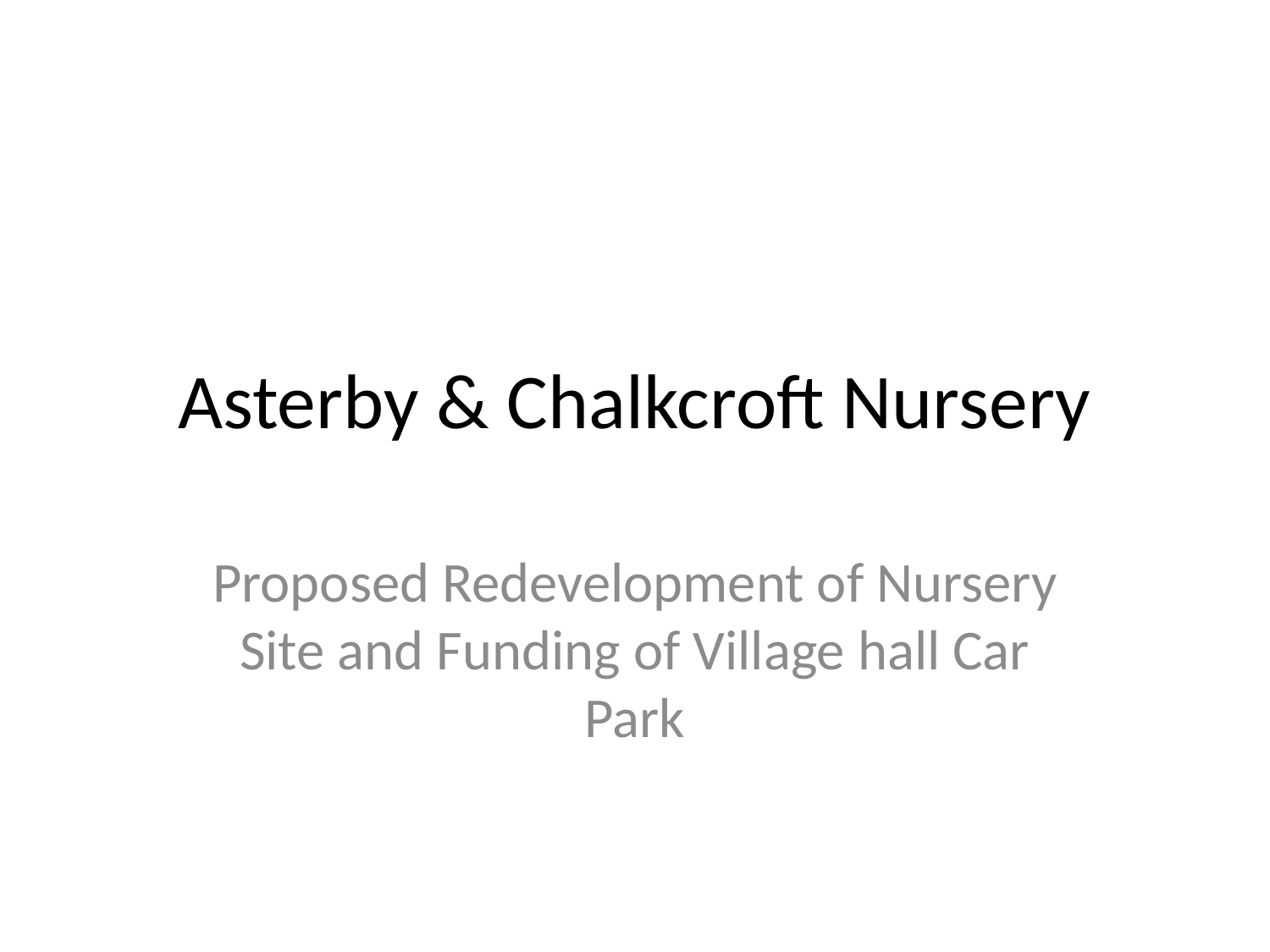

# Asterby & Chalkcroft Nursery
Proposed Redevelopment of Nursery Site and Funding of Village hall Car Park